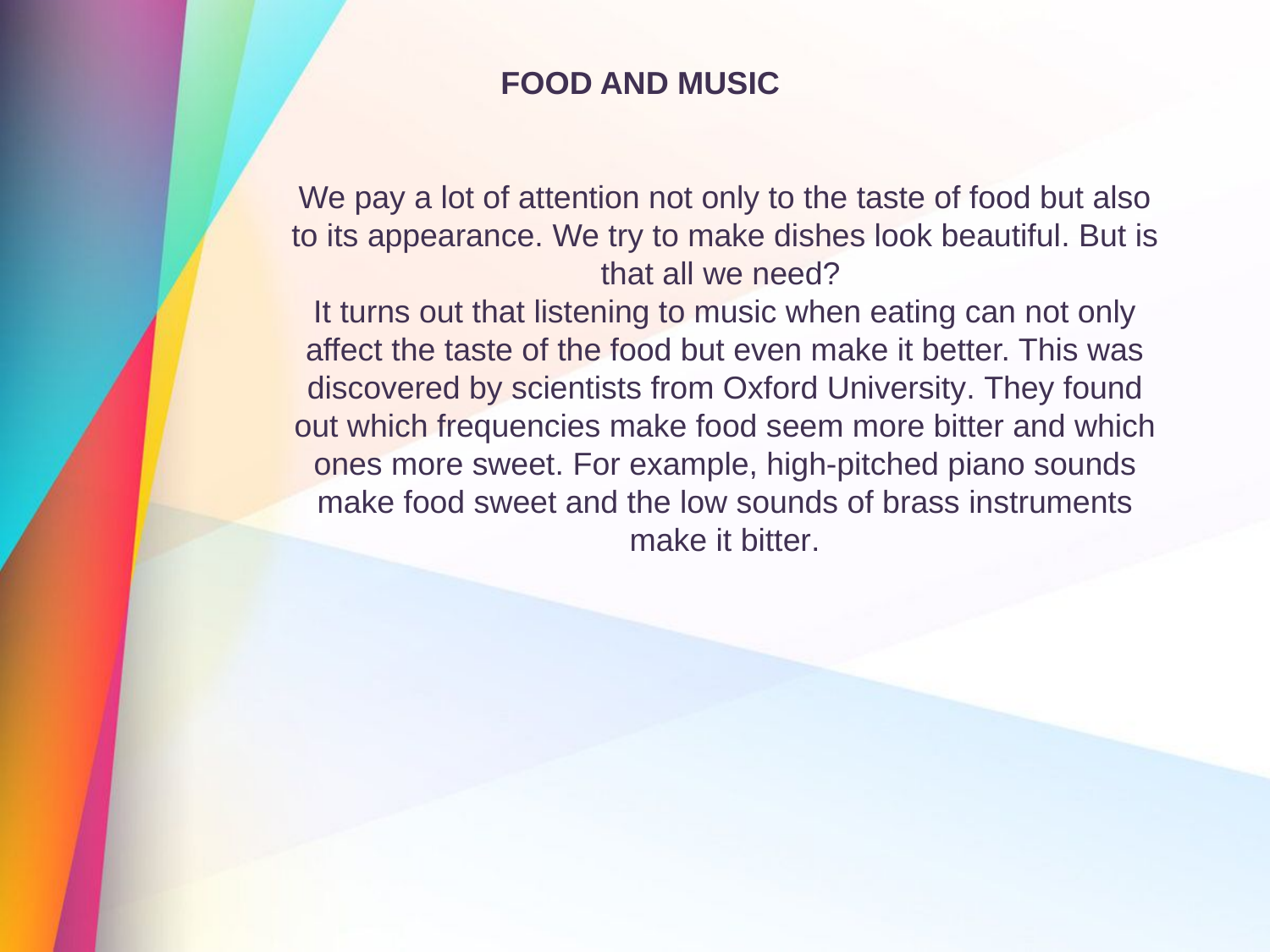

FOOD AND MUSIC

We pay a lot of attention not only to the taste of food but also to its appearance. We try to make dishes look beautiful. But is that all we need?
It turns out that listening to music when eating can not only affect the taste of the food but even make it better. This was discovered by scientists from Oxford University. They found out which frequencies make food seem more bitter and which ones more sweet. For example, high-pitched piano sounds make food sweet and the low sounds of brass instruments make it bitter.